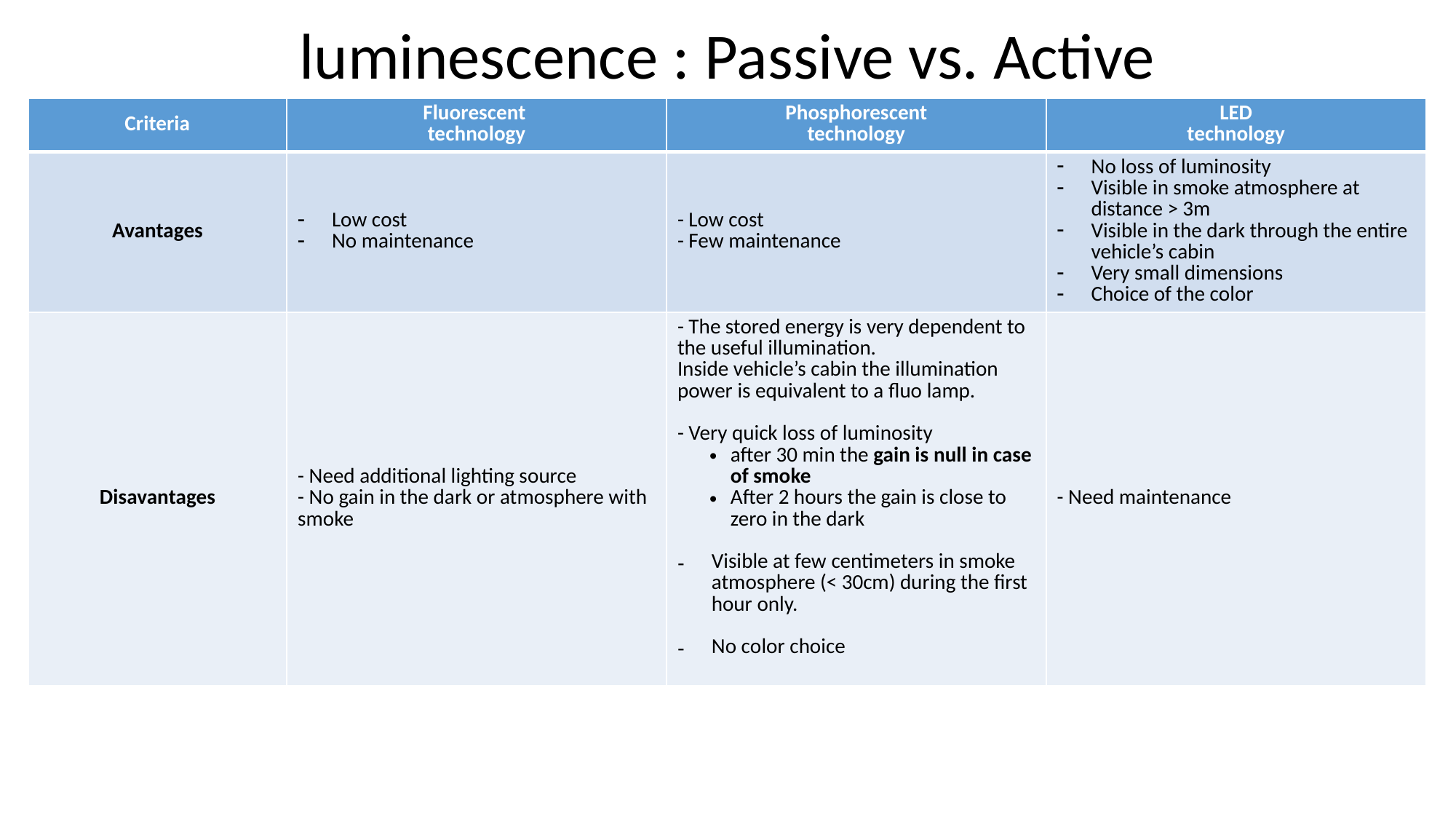

# luminescence : Passive vs. Active
| Criteria | Fluorescent technology | Phosphorescent technology | LED technology |
| --- | --- | --- | --- |
| Avantages | Low cost No maintenance | - Low cost - Few maintenance | No loss of luminosity Visible in smoke atmosphere at distance > 3m Visible in the dark through the entire vehicle’s cabin Very small dimensions Choice of the color |
| Disavantages | - Need additional lighting source - No gain in the dark or atmosphere with smoke | - The stored energy is very dependent to the useful illumination. Inside vehicle’s cabin the illumination power is equivalent to a fluo lamp. - Very quick loss of luminosity after 30 min the gain is null in case of smoke After 2 hours the gain is close to zero in the dark Visible at few centimeters in smoke atmosphere (< 30cm) during the first hour only. No color choice | - Need maintenance |